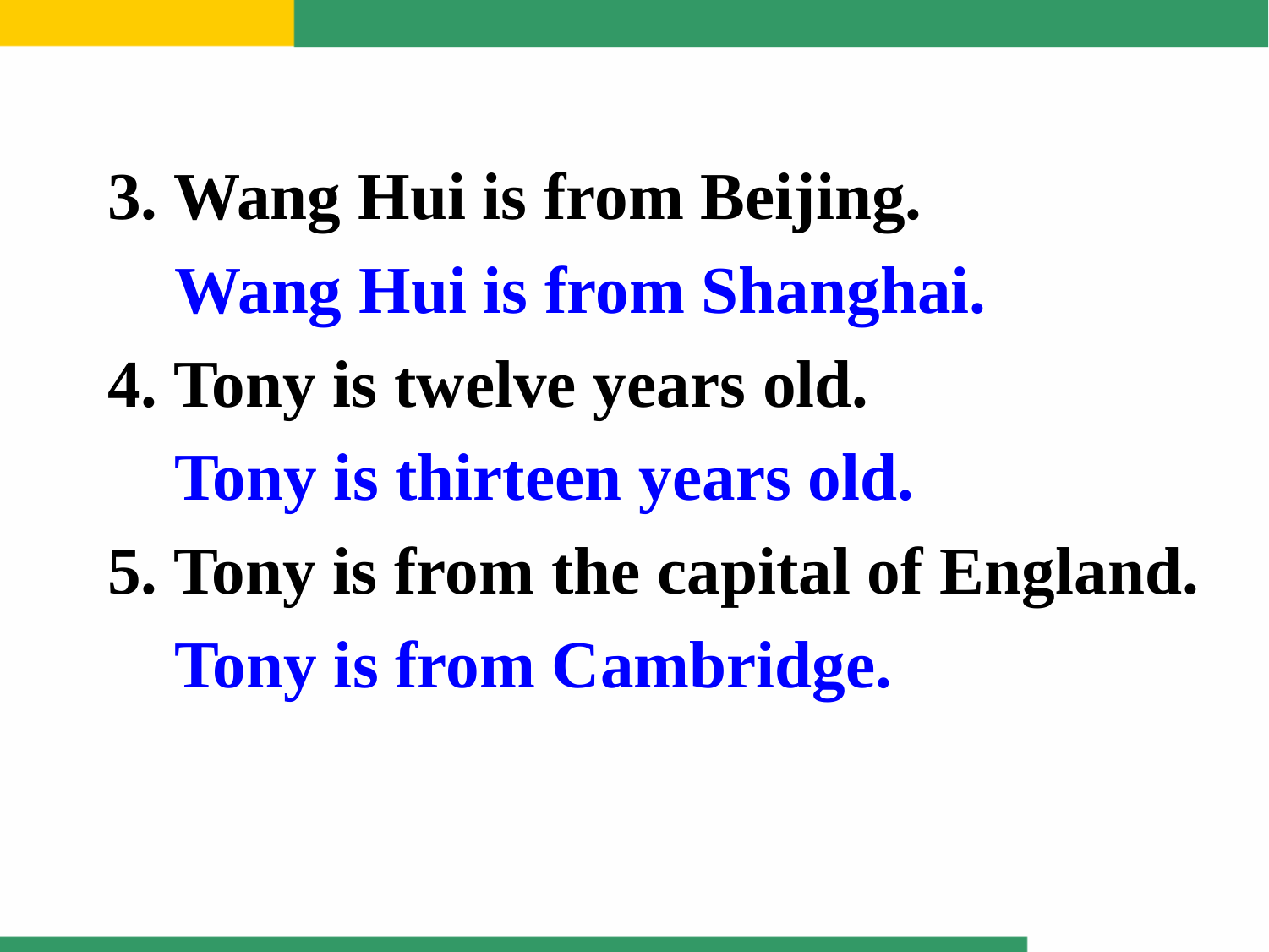

3. Wang Hui is from Beijing.
    Wang Hui is from Shanghai.
4. Tony is twelve years old.
    Tony is thirteen years old.
5. Tony is from the capital of England.
    Tony is from Cambridge.